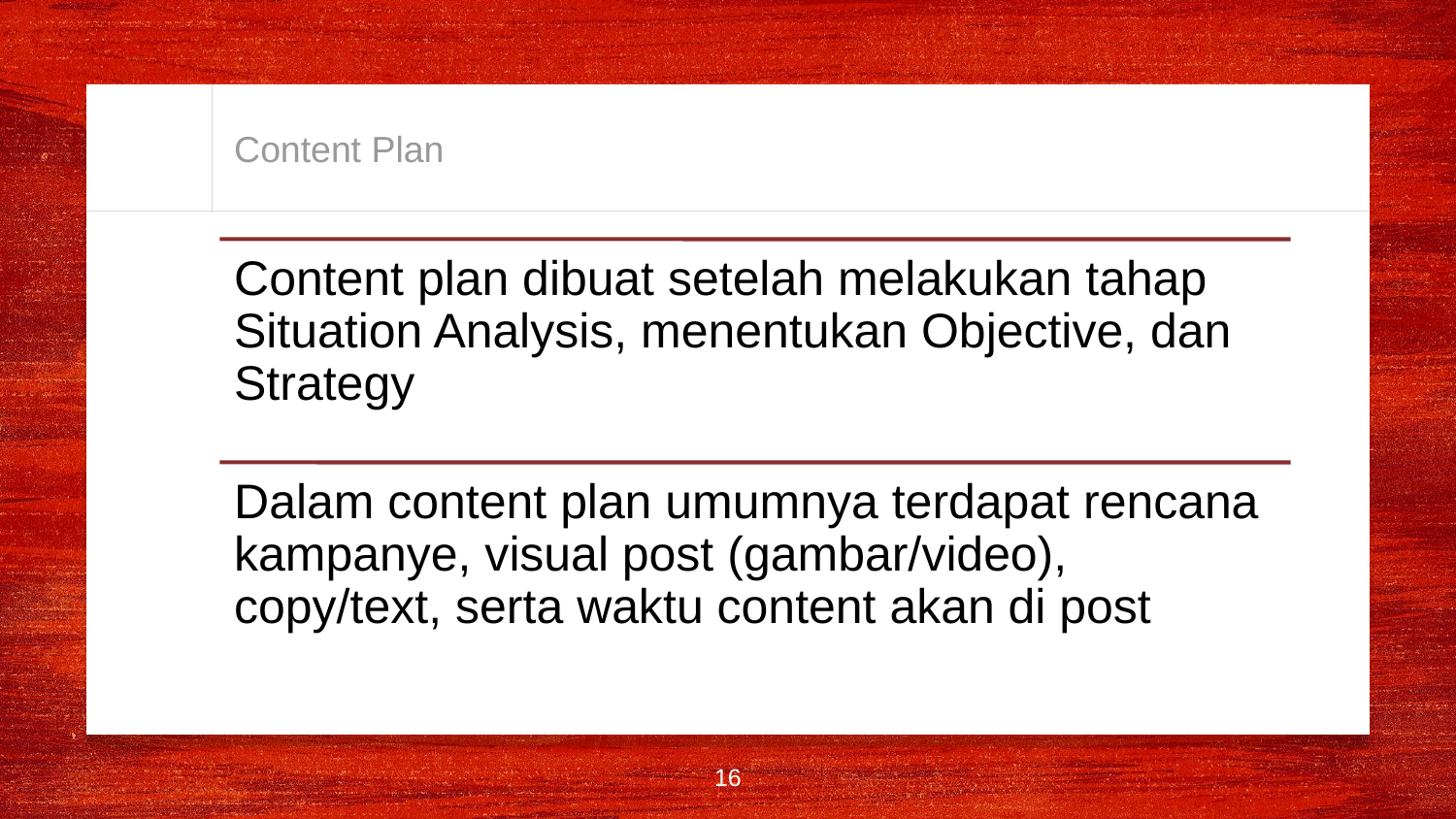

# Content Plan
Content plan dibuat setelah melakukan tahap Situation Analysis, menentukan Objective, dan Strategy
Dalam content plan umumnya terdapat rencana kampanye, visual post (gambar/video), copy/text, serta waktu content akan di post
16